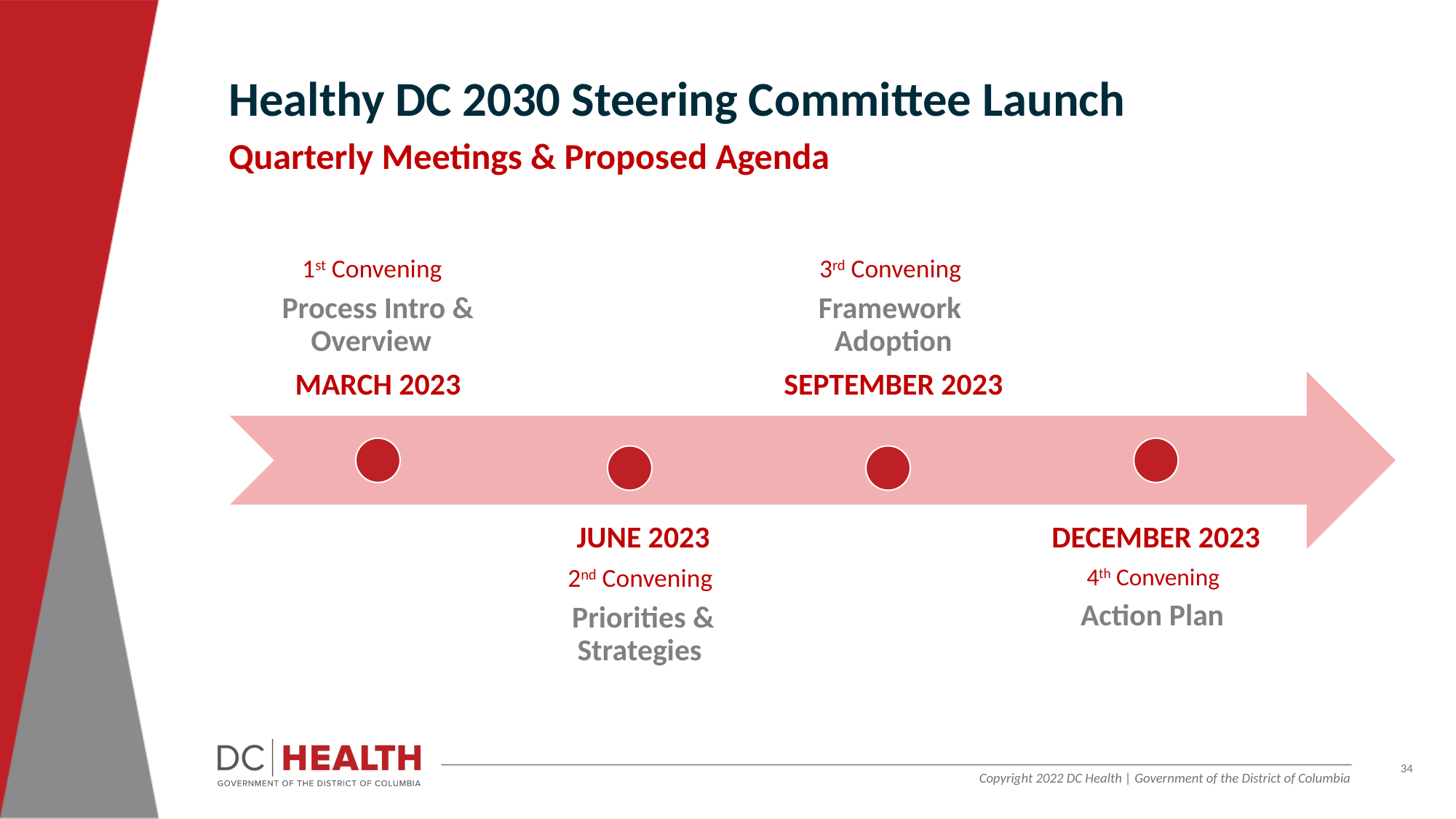

Healthy DC 2030 Steering Committee Launch
Quarterly Meetings & Proposed Agenda
1st Convening
Process Intro & Overview
MARCH 2023
JUNE 2023
2nd Convening
Priorities & Strategies
3rd Convening
Framework  Adoption
SEPTEMBER 2023
DECEMBER 2023
4th Convening
Action Plan
34
Copyright 2022 DC Health | Government of the District of Columbia